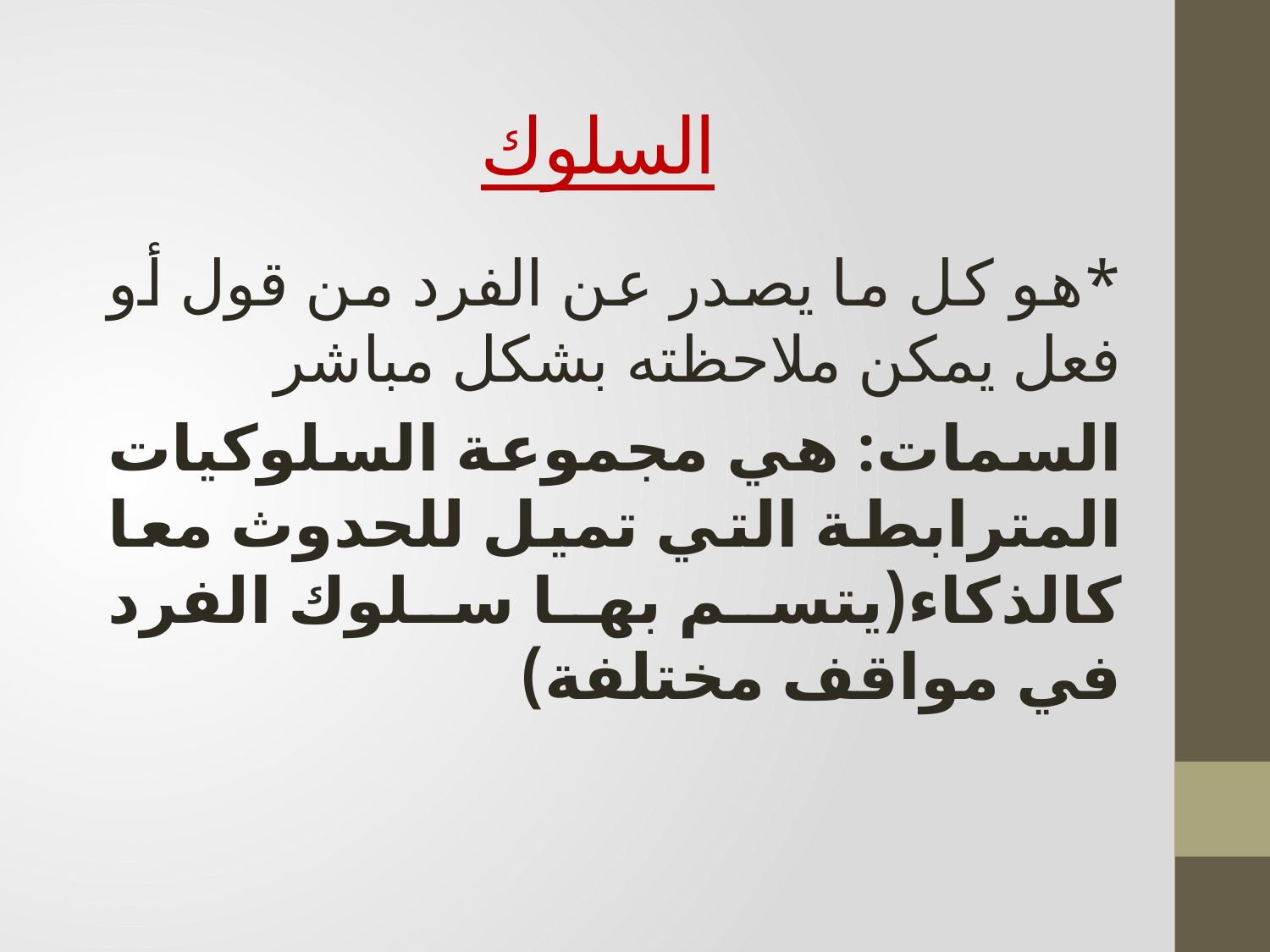

# السلوك
*هو كل ما يصدر عن الفرد من قول أو فعل يمكن ملاحظته بشكل مباشر
السمات: هي مجموعة السلوكيات المترابطة التي تميل للحدوث معا كالذكاء(يتسم بها سلوك الفرد في مواقف مختلفة)